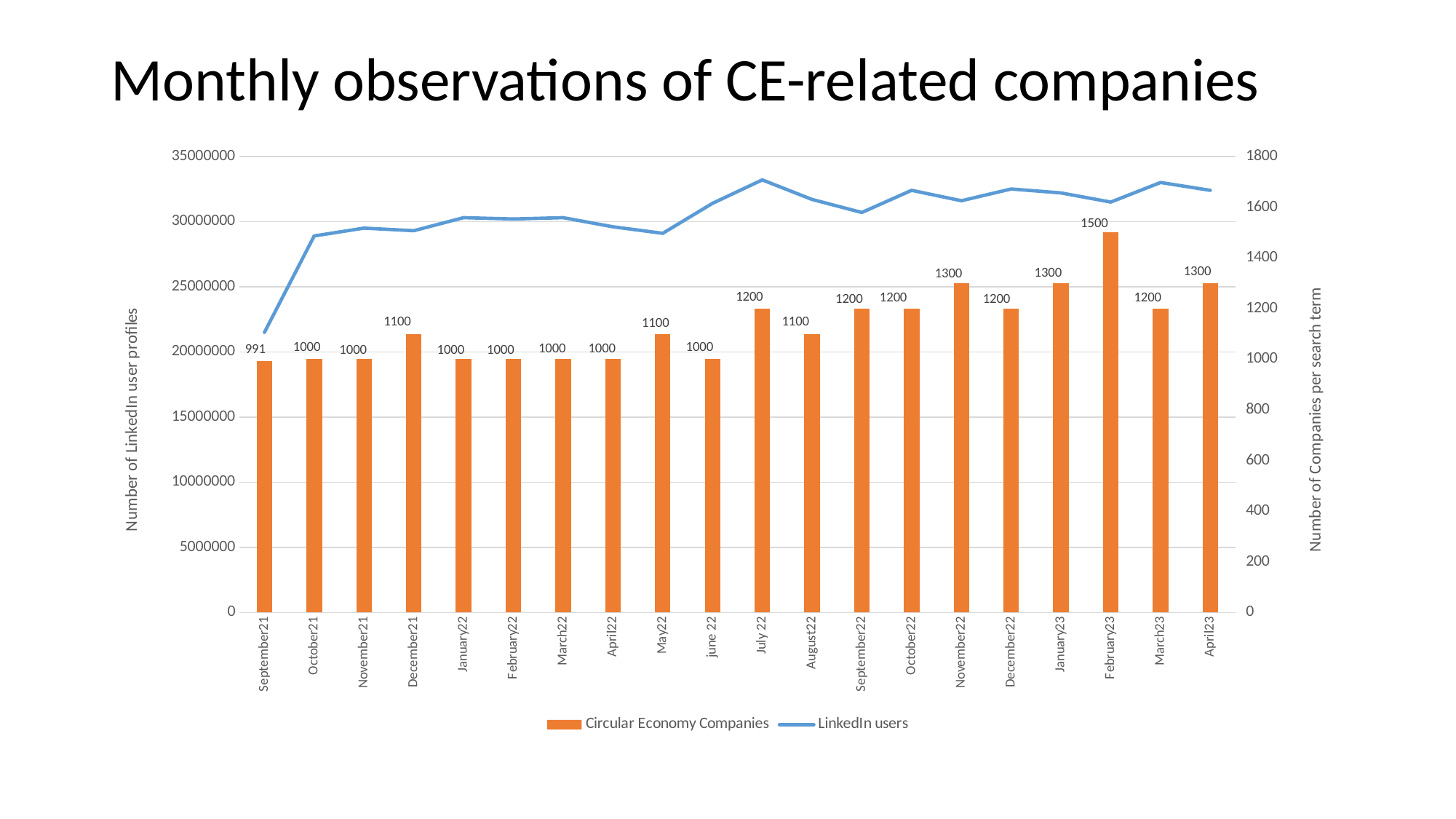

# Monthly observations of CE-related companies

### Chart

| Category | Circular Economy Companies | LinkedIn users |
|---|---|---|
| September21 | 991.0 | 21500000.0 |
| October21 | 1000.0 | 28900000.0 |
| November21 | 1000.0 | 29500000.0 |
| December21 | 1100.0 | 29300000.0 |
| January22 | 1000.0 | 30300000.0 |
| February22 | 1000.0 | 30200000.0 |
| March22 | 1000.0 | 30300000.0 |
| April22 | 1000.0 | 29600000.0 |
| May22 | 1100.0 | 29100000.0 |
| june 22 | 1000.0 | 31400000.0 |
| July 22 | 1200.0 | 33200000.0 |
| August22 | 1100.0 | 31700000.0 |
| September22 | 1200.0 | 30700000.0 |
| October22 | 1200.0 | 32400000.0 |
| November22 | 1300.0 | 31600000.0 |
| December22 | 1200.0 | 32500000.0 |
| January23 | 1300.0 | 32200000.0 |
| February23 | 1500.0 | 31500000.0 |
| March23 | 1200.0 | 33000000.0 |
| April23 | 1300.0 | 32400000.0 |